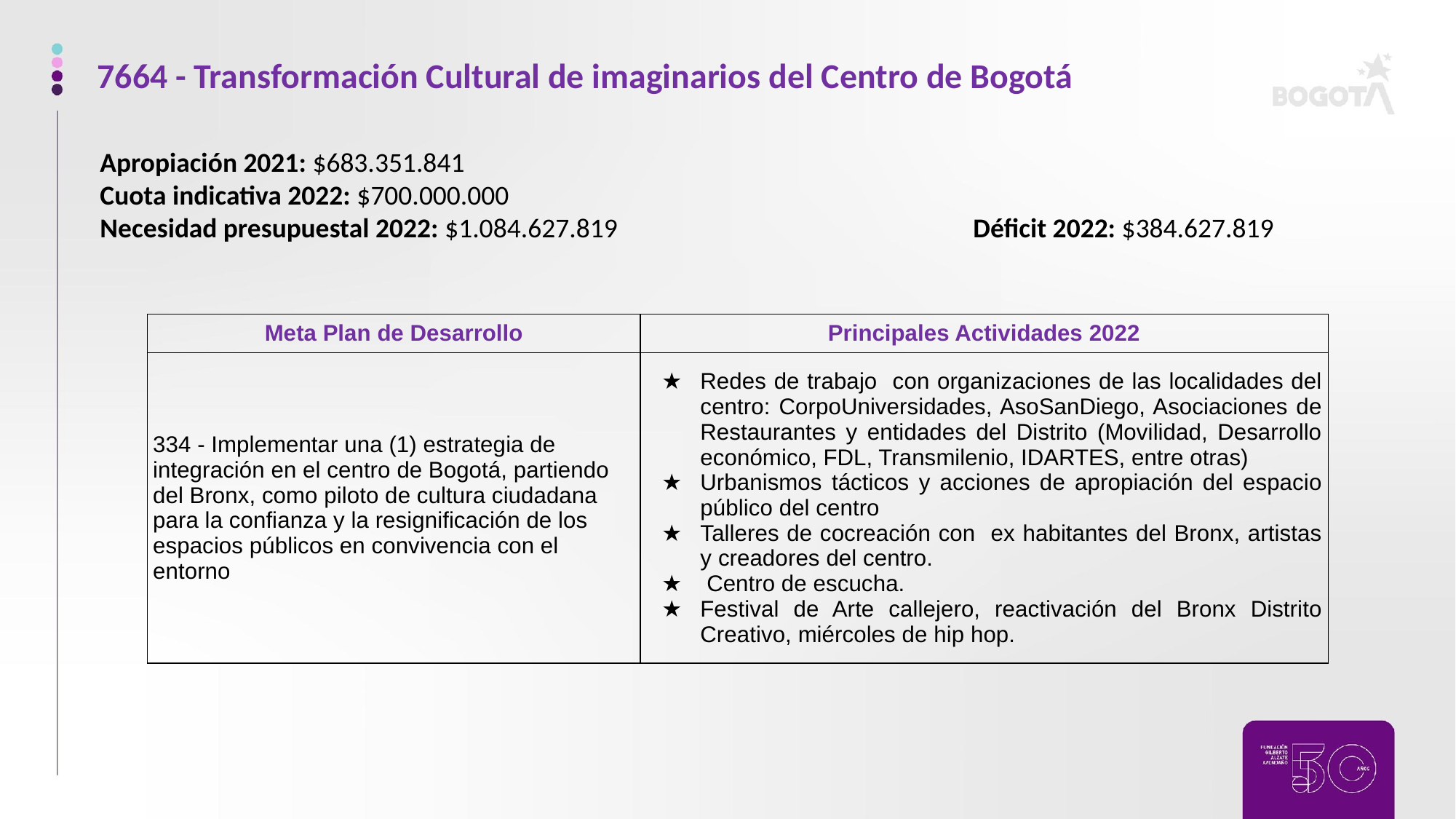

7664 - Transformación Cultural de imaginarios del Centro de Bogotá
Apropiación 2021: $683.351.841
Cuota indicativa 2022: $700.000.000
Necesidad presupuestal 2022: $1.084.627.819				Déficit 2022: $384.627.819
| Meta Plan de Desarrollo | Principales Actividades 2022 |
| --- | --- |
| 334 - Implementar una (1) estrategia de integración en el centro de Bogotá, partiendo del Bronx, como piloto de cultura ciudadana para la confianza y la resignificación de los espacios públicos en convivencia con el entorno | Redes de trabajo con organizaciones de las localidades del centro: CorpoUniversidades, AsoSanDiego, Asociaciones de Restaurantes y entidades del Distrito (Movilidad, Desarrollo económico, FDL, Transmilenio, IDARTES, entre otras) Urbanismos tácticos y acciones de apropiación del espacio público del centro Talleres de cocreación con ex habitantes del Bronx, artistas y creadores del centro. Centro de escucha. Festival de Arte callejero, reactivación del Bronx Distrito Creativo, miércoles de hip hop. |